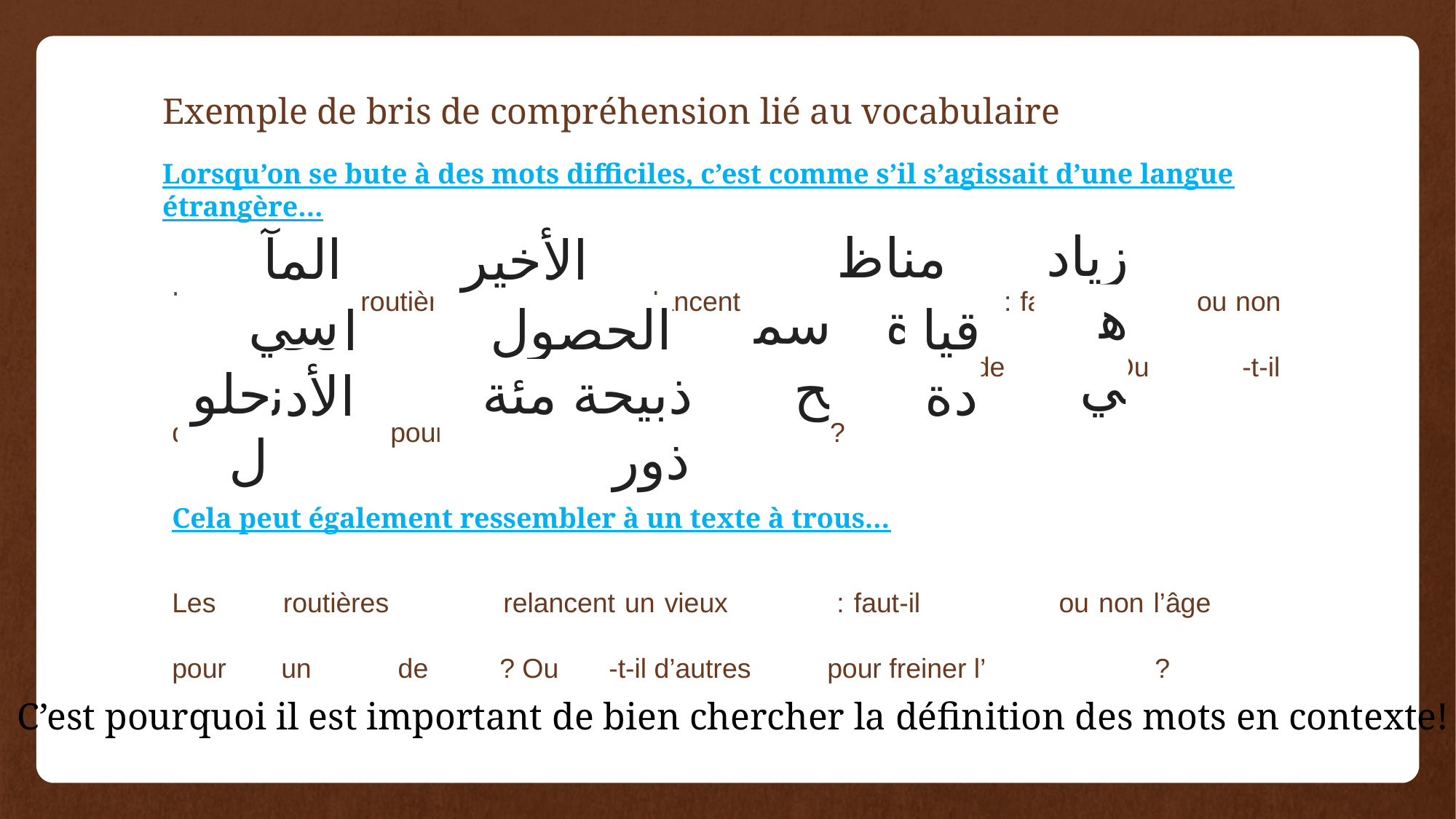

# Exemple de bris de compréhension lié au vocabulaire
Lorsqu’on se bute à des mots difficiles, c’est comme s’il s’agissait d’une langue étrangère…
Les                 routières                   relancent un vieux                  : faut-il             ou non l’âge               	             pour                                un                   de           ? Ou            -t-il d’autres          	pour freiner l’                                     ?
زيادة
مناظرة
المآسي
الأخيرة
هي
سمح
الحصول على
قيادة
الحد الأدنى
ذبيحة مئة ذور
حلول
Cela peut également ressembler à un texte à trous…
Les 	routières 	relancent un vieux 	: faut-il 		ou non l’âge 	 pour 	un 	 de 	? Ou 	-t-il d’autres 	pour freiner l’		?
C’est pourquoi il est important de bien chercher la définition des mots en contexte!